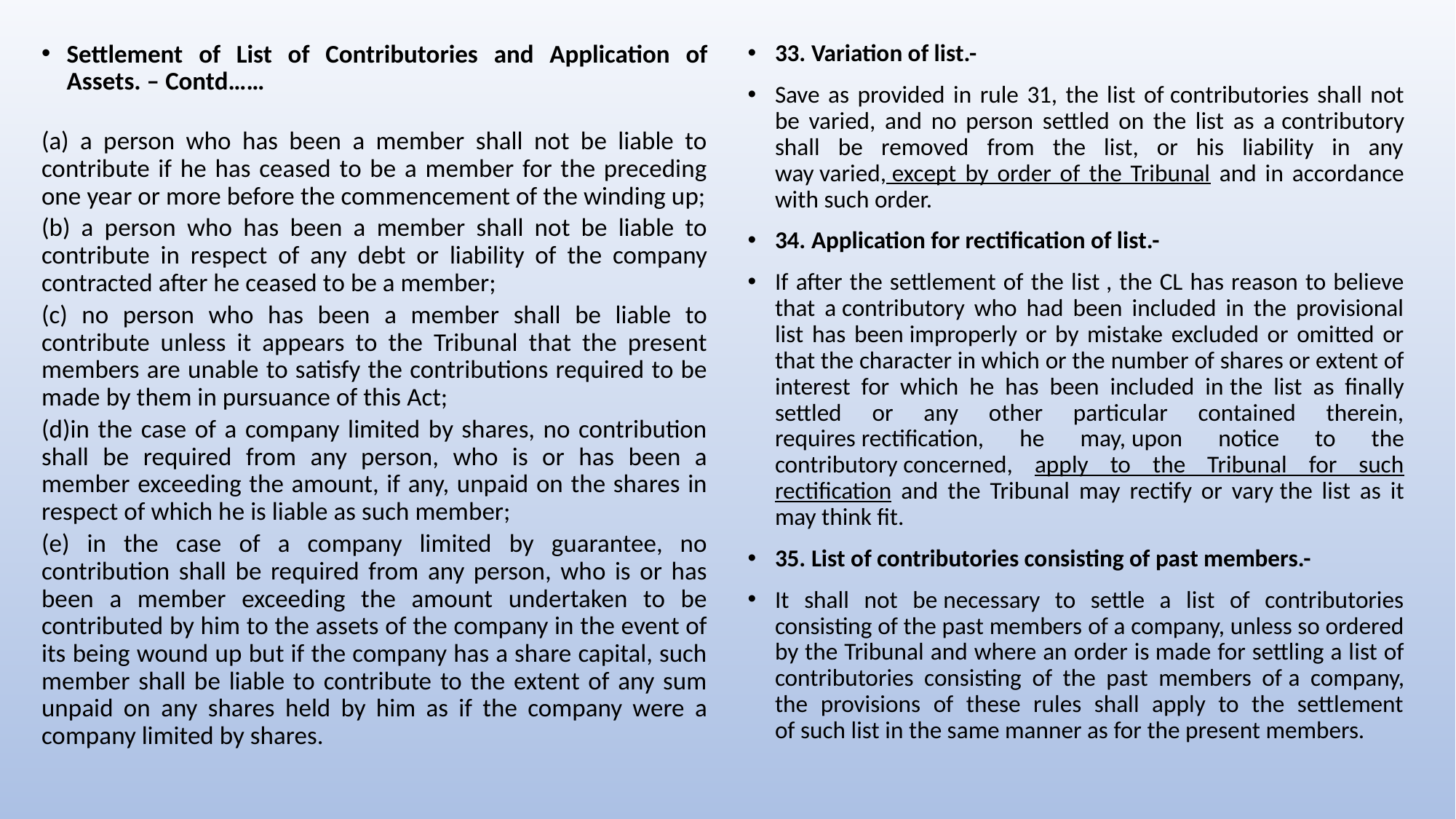

Settlement of List of Contributories and Application of Assets. – Contd……
(a) a person who has been a member shall not be liable to contribute if he has ceased to be a member for the preceding one year or more before the commencement of the winding up;
(b) a person who has been a member shall not be liable to contribute in respect of any debt or liability of the company contracted after he ceased to be a member;
(c) no person who has been a member shall be liable to contribute unless it appears to the Tribunal that the present members are unable to satisfy the contributions required to be made by them in pursuance of this Act;
(d)in the case of a company limited by shares, no contribution shall be required from any person, who is or has been a member exceeding the amount, if any, unpaid on the shares in respect of which he is liable as such member;
(e) in the case of a company limited by guarantee, no contribution shall be required from any person, who is or has been a member exceeding the amount undertaken to be contributed by him to the assets of the company in the event of its being wound up but if the company has a share capital, such member shall be liable to contribute to the extent of any sum unpaid on any shares held by him as if the company were a company limited by shares.

33. Variation of list.-
Save as provided in rule 31, the list of contributories shall not be varied, and no person settled on the list as a contributory shall be removed from the list, or his liability in any way varied, except by order of the Tribunal and in accordance with such order.
34. Application for rectification of list.-
If after the settlement of the list , the CL has reason to believe that a contributory who had been included in the provisional list has been improperly or by mistake excluded or omitted or that the character in which or the number of shares or extent of interest for which he has been included in the list as finally settled or any other particular contained therein, requires rectification, he may, upon notice to the contributory concerned, apply to the Tribunal for such rectification and the Tribunal may rectify or vary the list as it may think fit.
35. List of contributories consisting of past members.-
It shall not be necessary to settle a list of contributories consisting of the past members of a company, unless so ordered by the Tribunal and where an order is made for settling a list of contributories consisting of the past members of a company, the provisions of these rules shall apply to the settlement of such list in the same manner as for the present members.